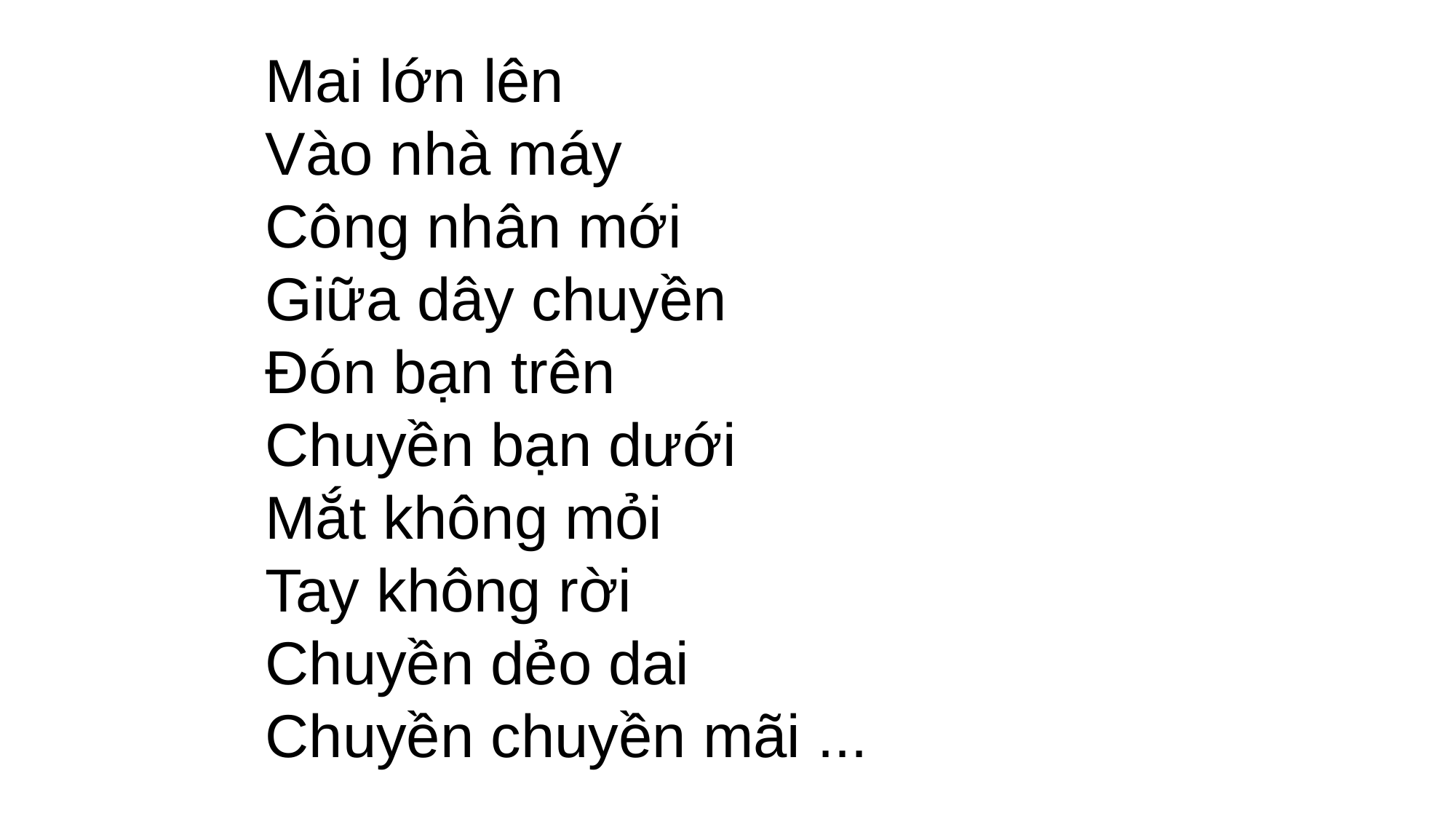

Mai lớn lên
		Vào nhà máy
		Công nhân mới
		Giữa dây chuyền
		Đón bạn trên
		Chuyền bạn dưới
		Mắt không mỏi
		Tay không rời
		Chuyền dẻo dai
		Chuyền chuyền mãi ...